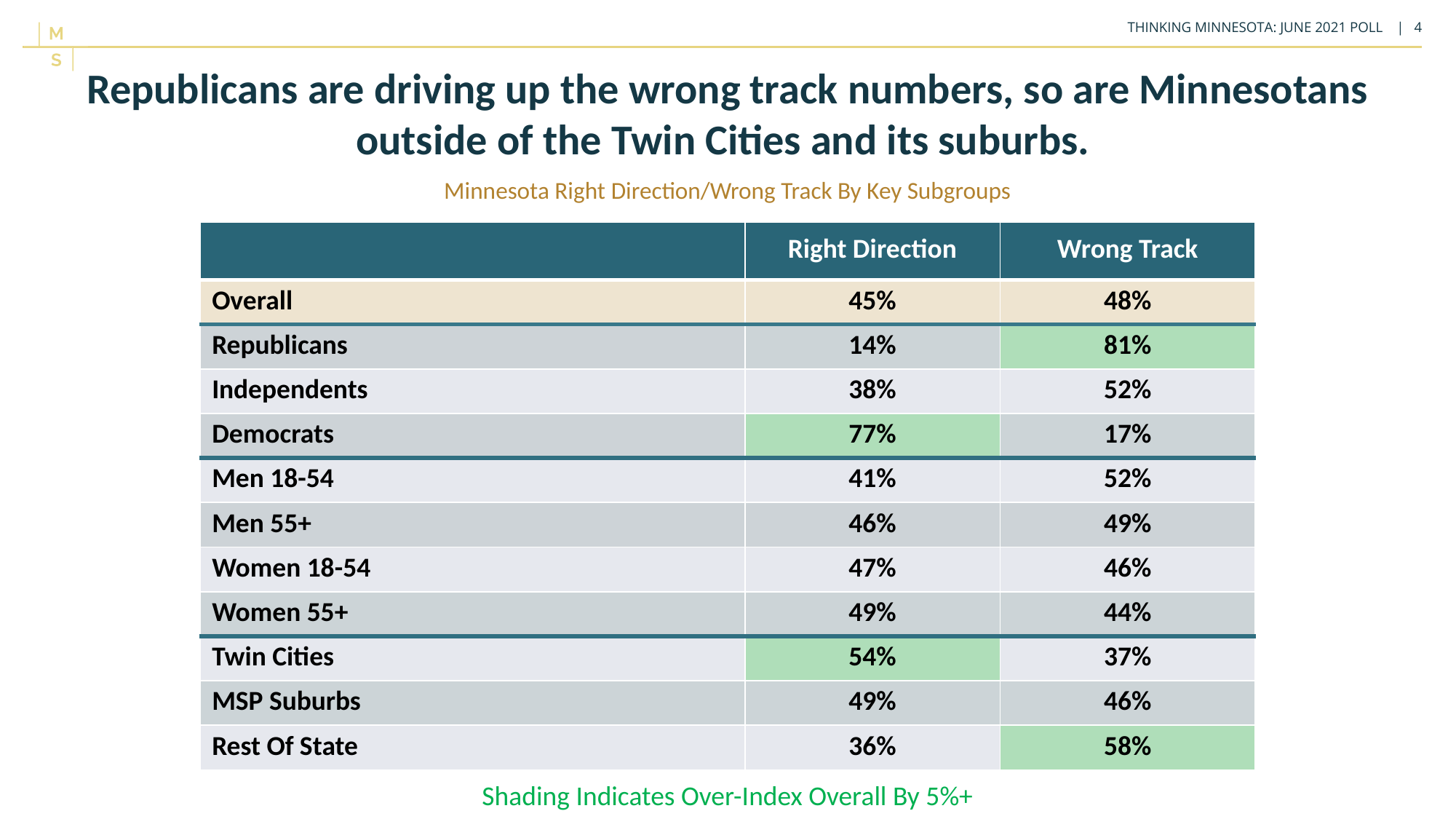

Republicans are driving up the wrong track numbers, so are Minnesotans outside of the Twin Cities and its suburbs.
Minnesota Right Direction/Wrong Track By Key Subgroups
|  | Right Direction | Wrong Track |
| --- | --- | --- |
| Overall | 45% | 48% |
| Republicans | 14% | 81% |
| Independents | 38% | 52% |
| Democrats | 77% | 17% |
| Men 18-54 | 41% | 52% |
| Men 55+ | 46% | 49% |
| Women 18-54 | 47% | 46% |
| Women 55+ | 49% | 44% |
| Twin Cities | 54% | 37% |
| MSP Suburbs | 49% | 46% |
| Rest Of State | 36% | 58% |
Shading Indicates Over-Index Overall By 5%+